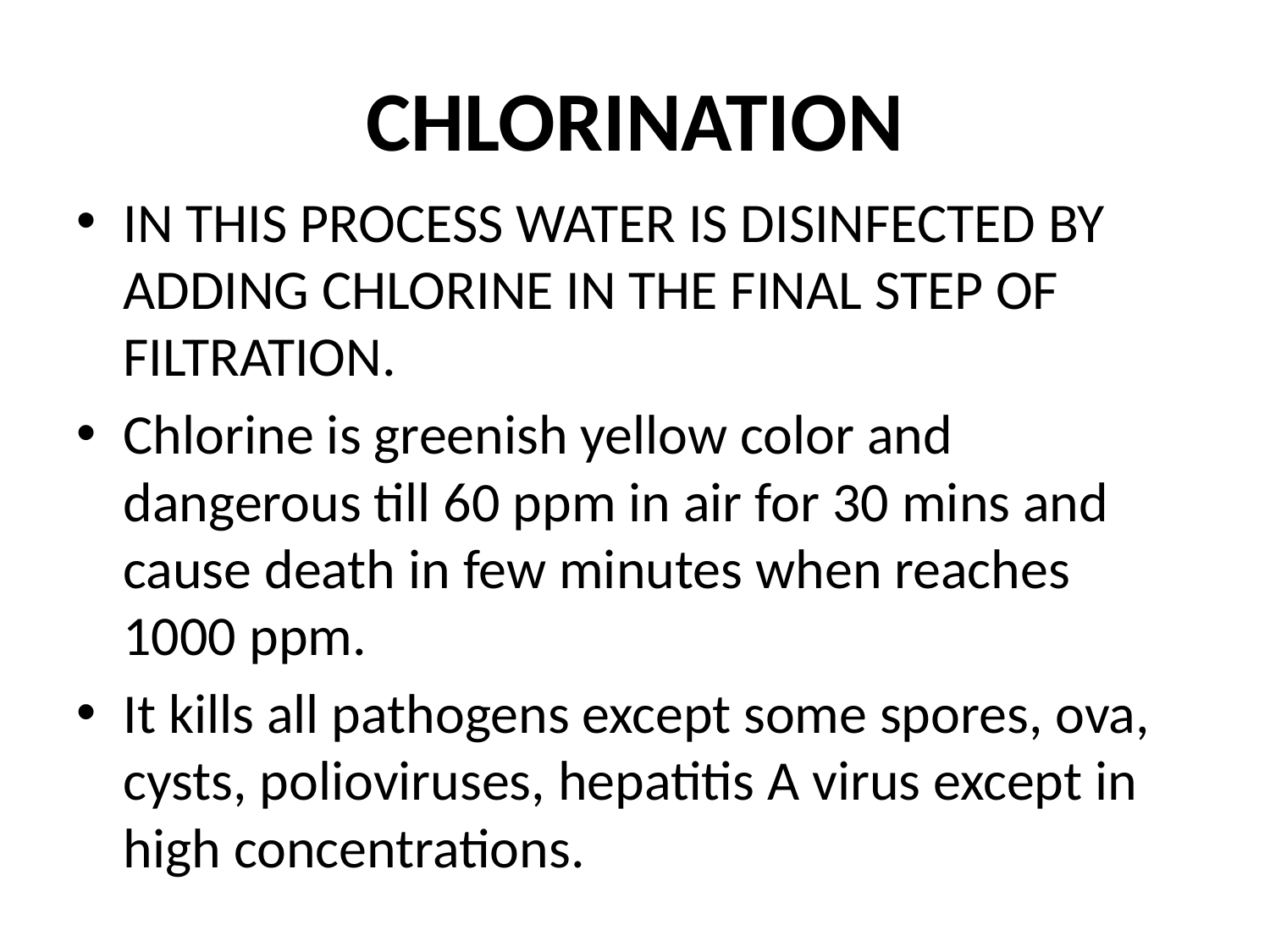

# CHLORINATION
IN THIS PROCESS WATER IS DISINFECTED BY ADDING CHLORINE IN THE FINAL STEP OF FILTRATION.
Chlorine is greenish yellow color and dangerous till 60 ppm in air for 30 mins and cause death in few minutes when reaches 1000 ppm.
It kills all pathogens except some spores, ova, cysts, polioviruses, hepatitis A virus except in high concentrations.